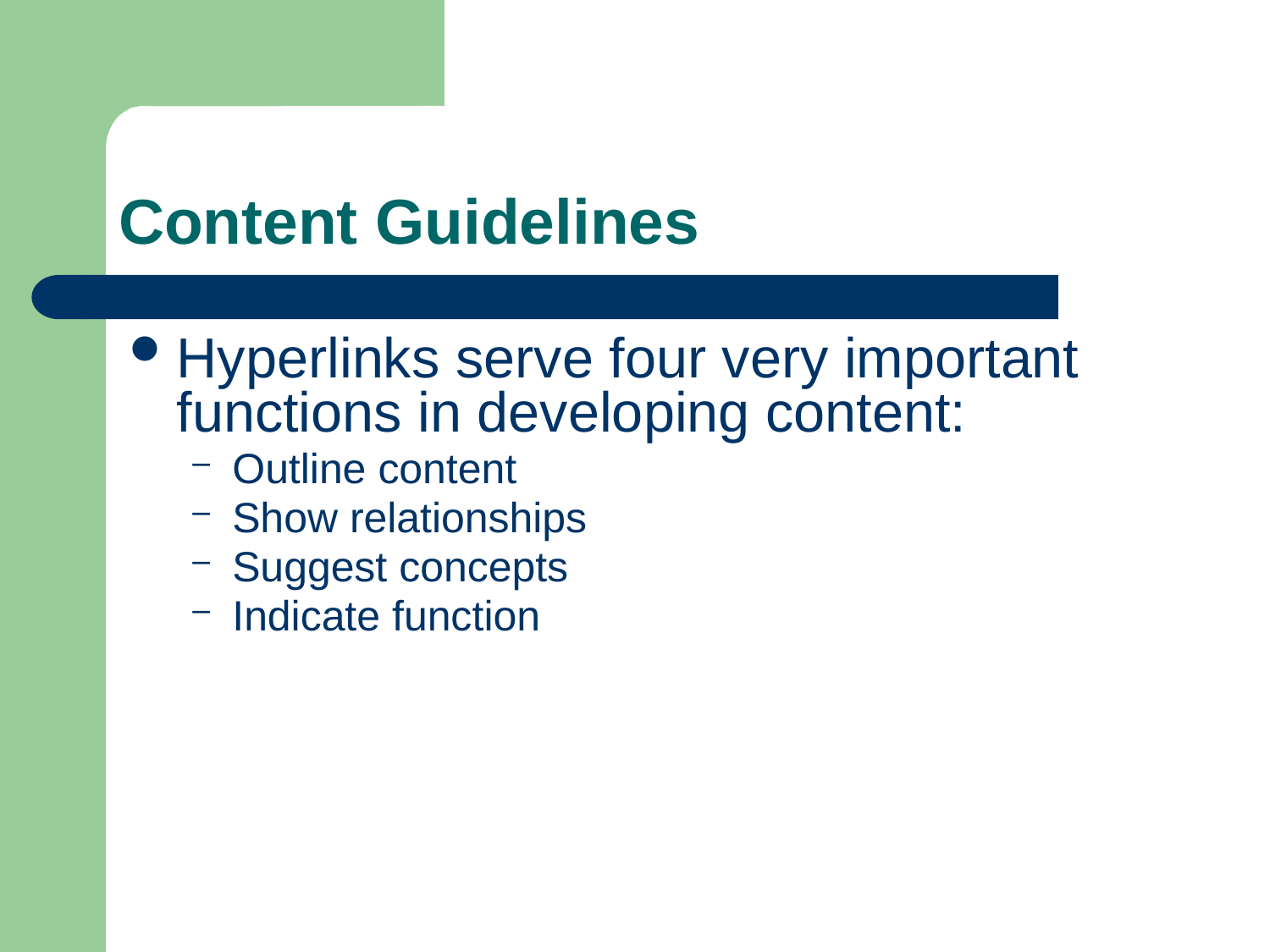

# Content Guidelines
Hyperlinks serve four very important functions in developing content:
Outline content
Show relationships
Suggest concepts
Indicate function